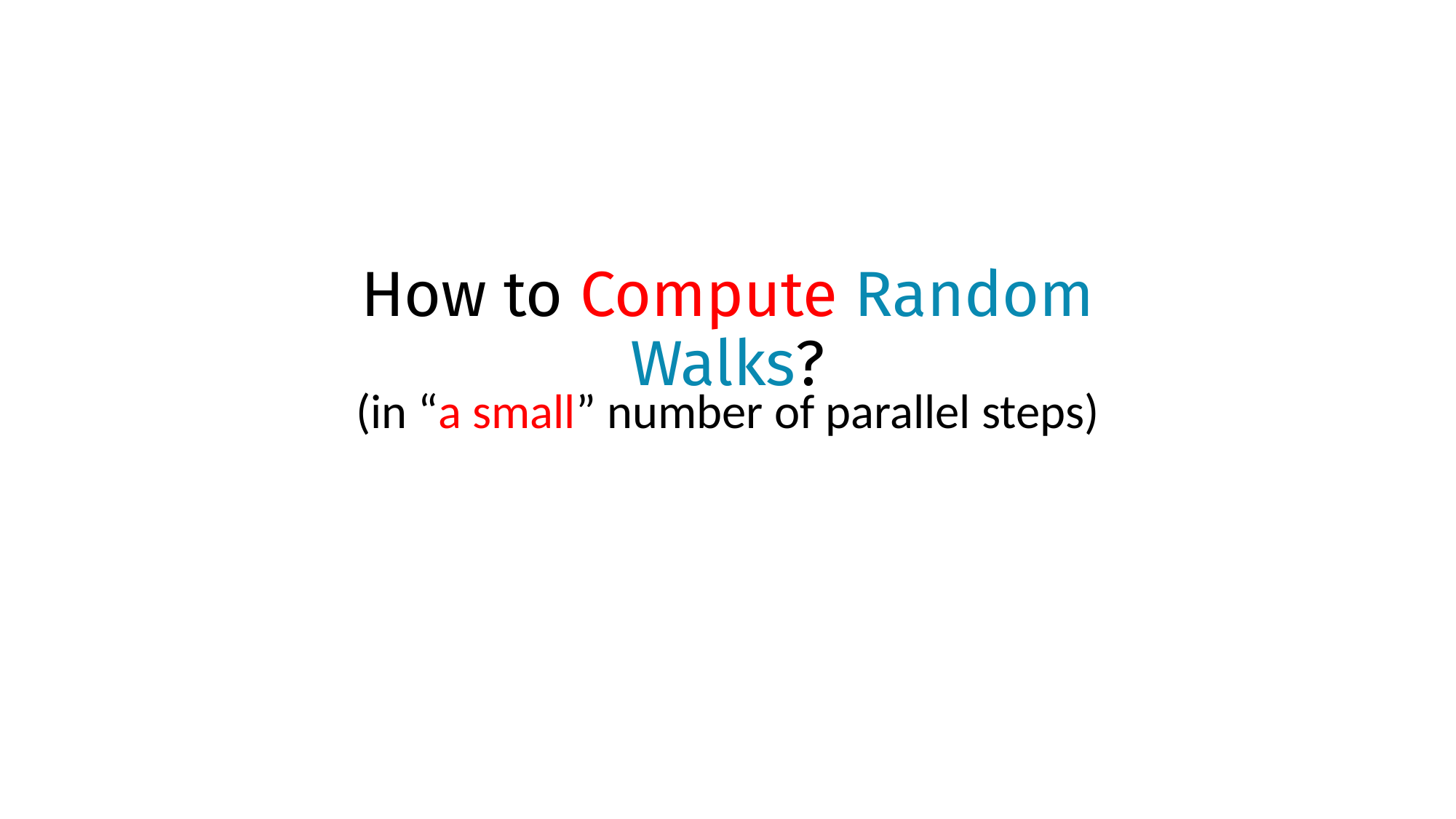

# How to Compute Random Walks?
(in “a small” number of parallel steps)